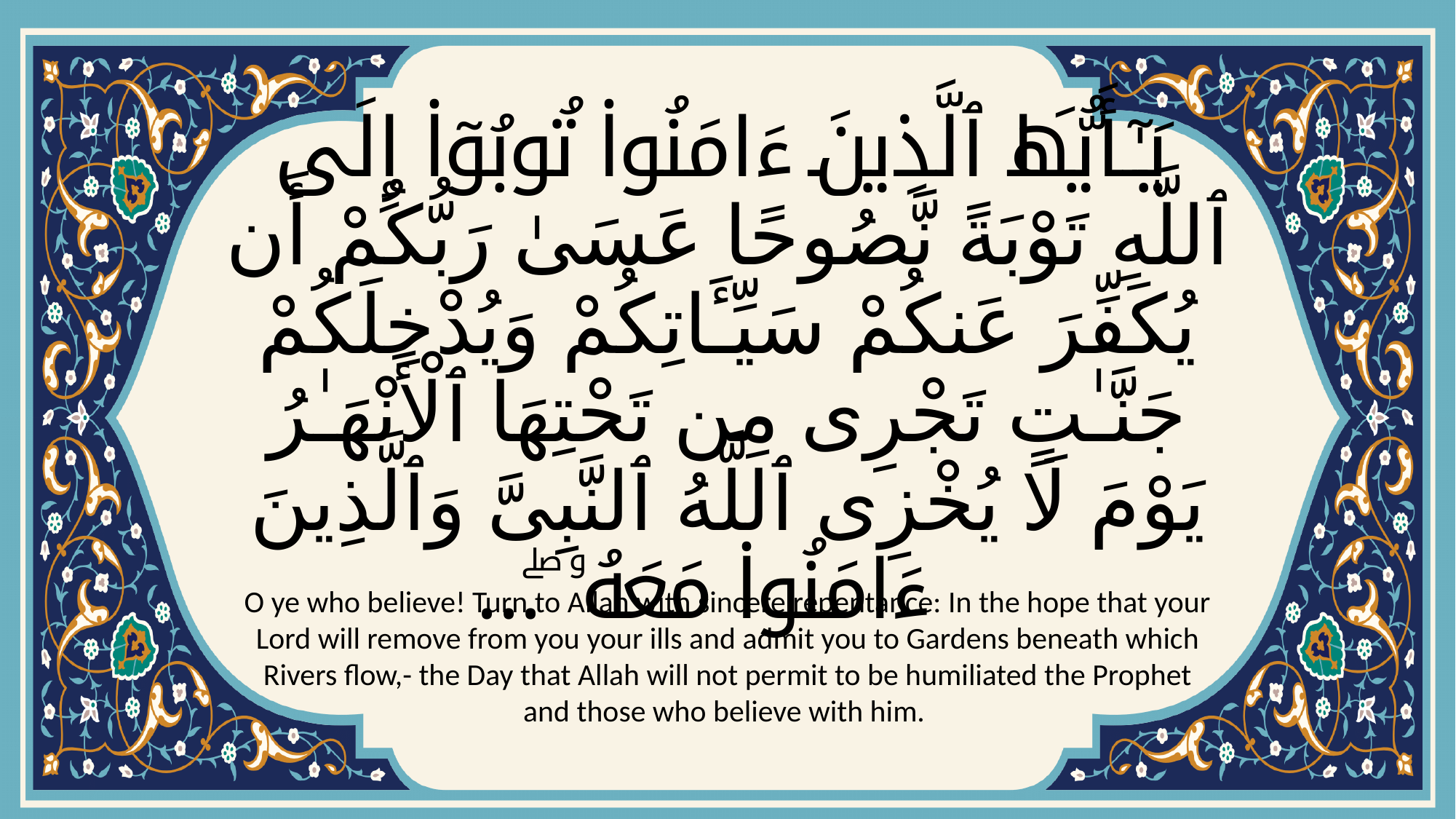

# يَـٰٓأَيُّهَا ٱلَّذِينَ ءَامَنُوا۟ تُوبُوٓا۟ إِلَى ٱللَّهِ تَوْبَةً نَّصُوحًا عَسَىٰ رَبُّكُمْ أَن يُكَفِّرَ عَنكُمْ سَيِّـَٔاتِكُمْ وَيُدْخِلَكُمْ جَنَّـٰتٍ تَجْرِى مِن تَحْتِهَا ٱلْأَنْهَـٰرُ يَوْمَ لَا يُخْزِى ٱللَّهُ ٱلنَّبِىَّ وَٱلَّذِينَ ءَامَنُوا۟ مَعَهُۥ ۖ...
O ye who believe! Turn to Allah with sincere repentance: In the hope that your Lord will remove from you your ills and admit you to Gardens beneath which Rivers flow,- the Day that Allah will not permit to be humiliated the Prophet and those who believe with him.